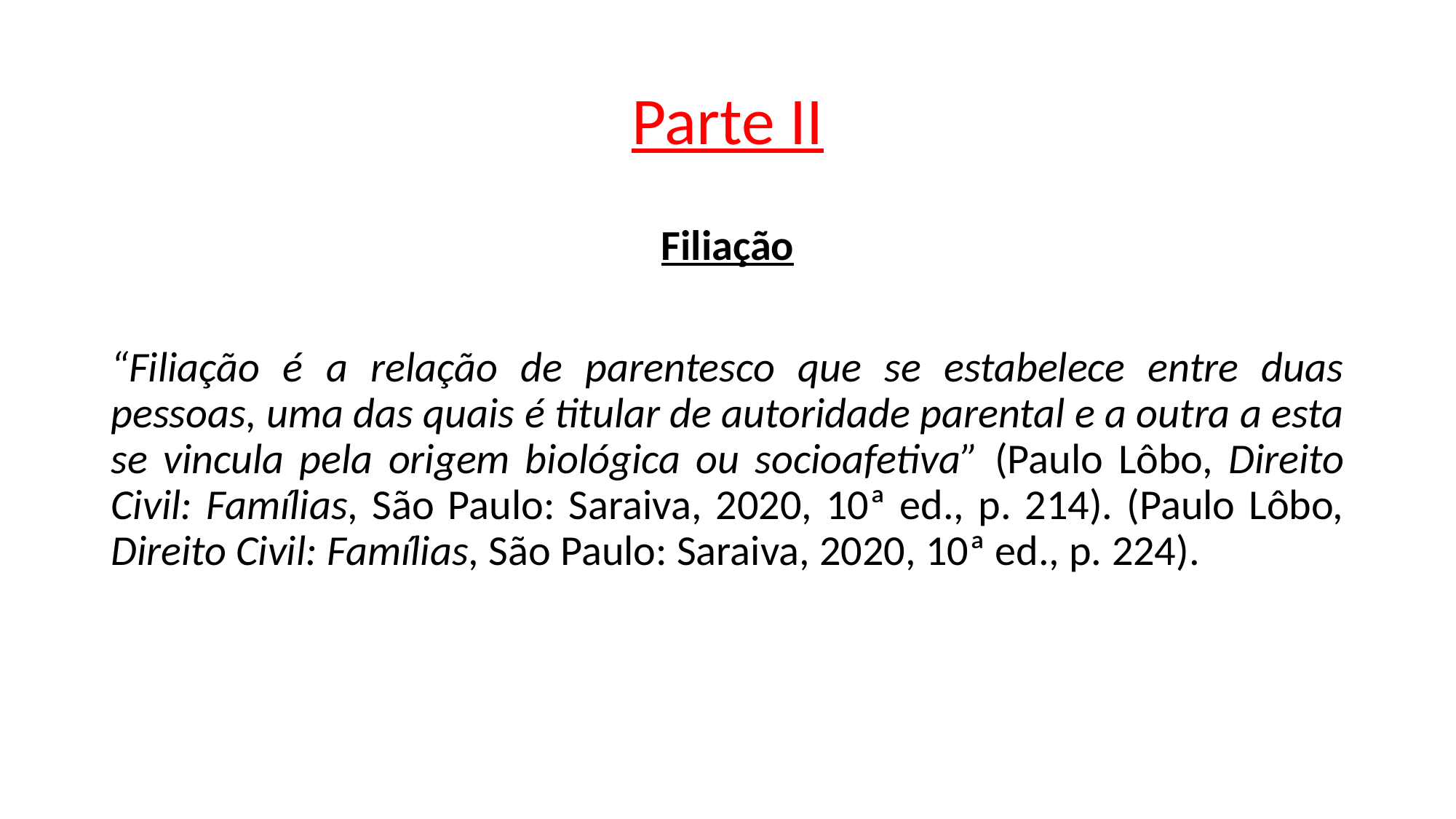

# Parte II
Filiação

“Filiação é a relação de parentesco que se estabelece entre duas pessoas, uma das quais é titular de autoridade parental e a outra a esta se vincula pela origem biológica ou socioafetiva” (Paulo Lôbo, Direito Civil: Famílias, São Paulo: Saraiva, 2020, 10ª ed., p. 214). (Paulo Lôbo, Direito Civil: Famílias, São Paulo: Saraiva, 2020, 10ª ed., p. 224).